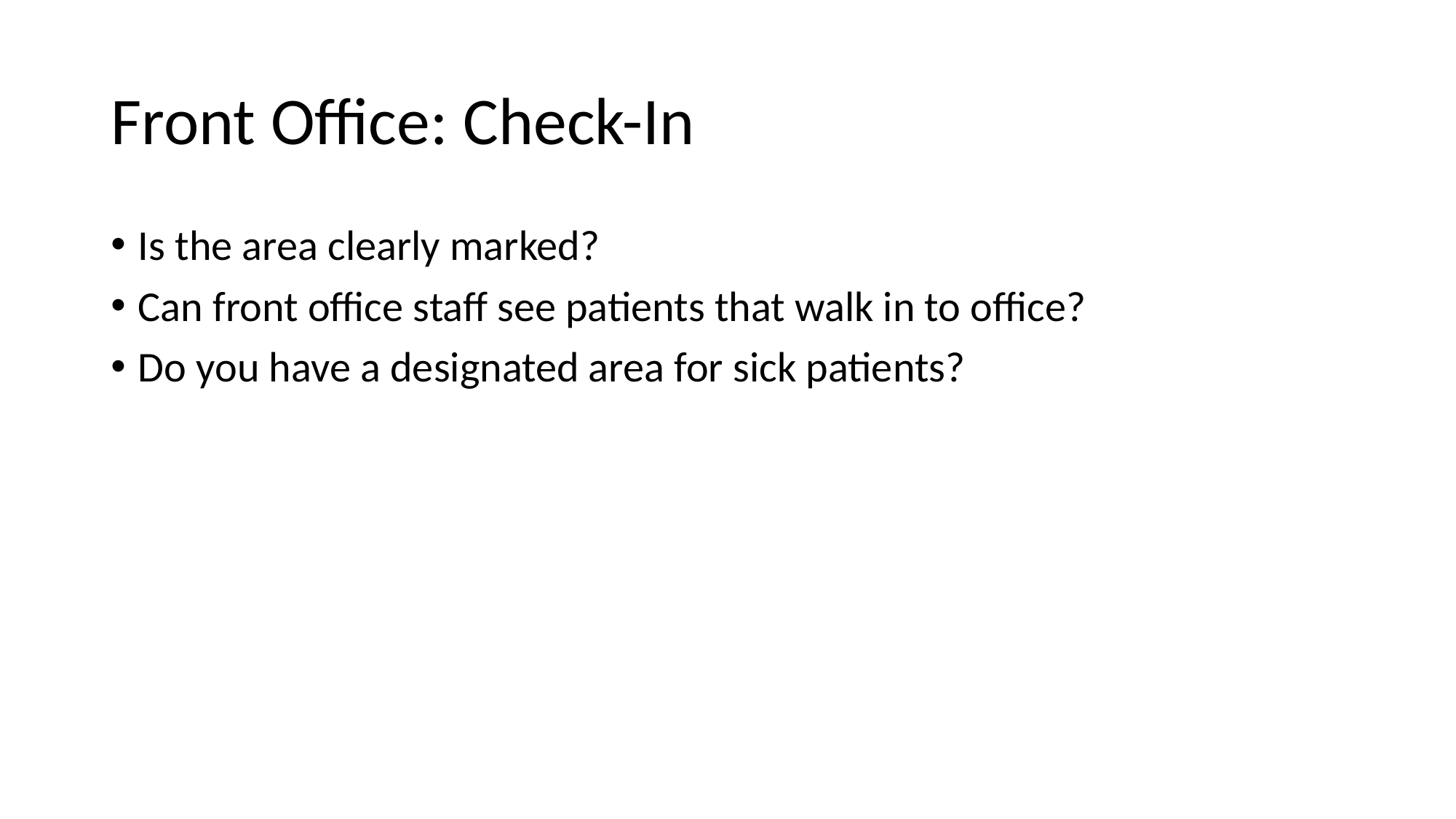

# Front Office: Check-In
Is the area clearly marked?
Can front office staff see patients that walk in to office?
Do you have a designated area for sick patients?